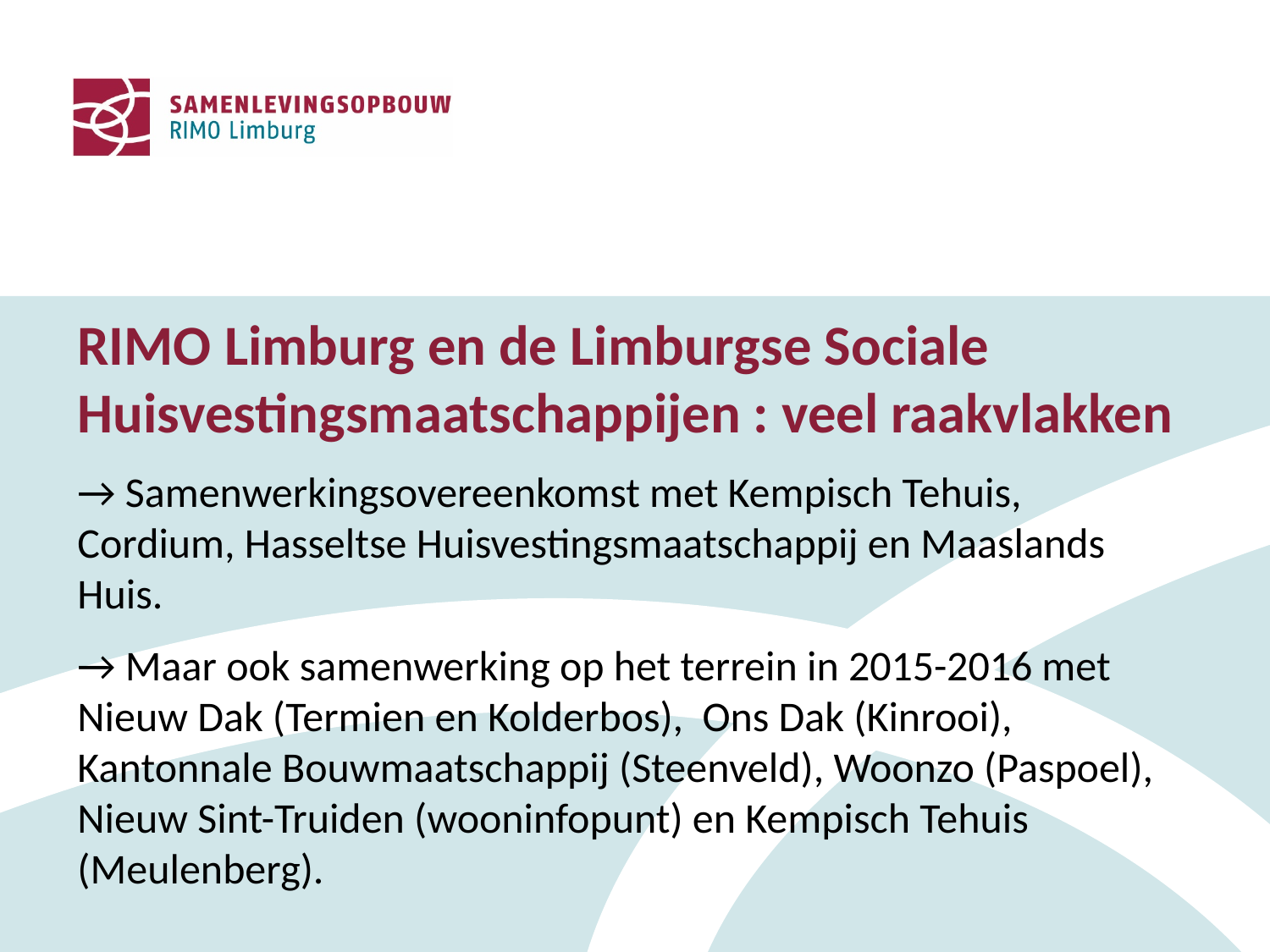

RIMO Limburg en de Limburgse Sociale Huisvestingsmaatschappijen : veel raakvlakken
→ Samenwerkingsovereenkomst met Kempisch Tehuis, Cordium, Hasseltse Huisvestingsmaatschappij en Maaslands Huis.
→ Maar ook samenwerking op het terrein in 2015-2016 met Nieuw Dak (Termien en Kolderbos),  Ons Dak (Kinrooi), Kantonnale Bouwmaatschappij (Steenveld), Woonzo (Paspoel), Nieuw Sint-Truiden (wooninfopunt) en Kempisch Tehuis (Meulenberg).